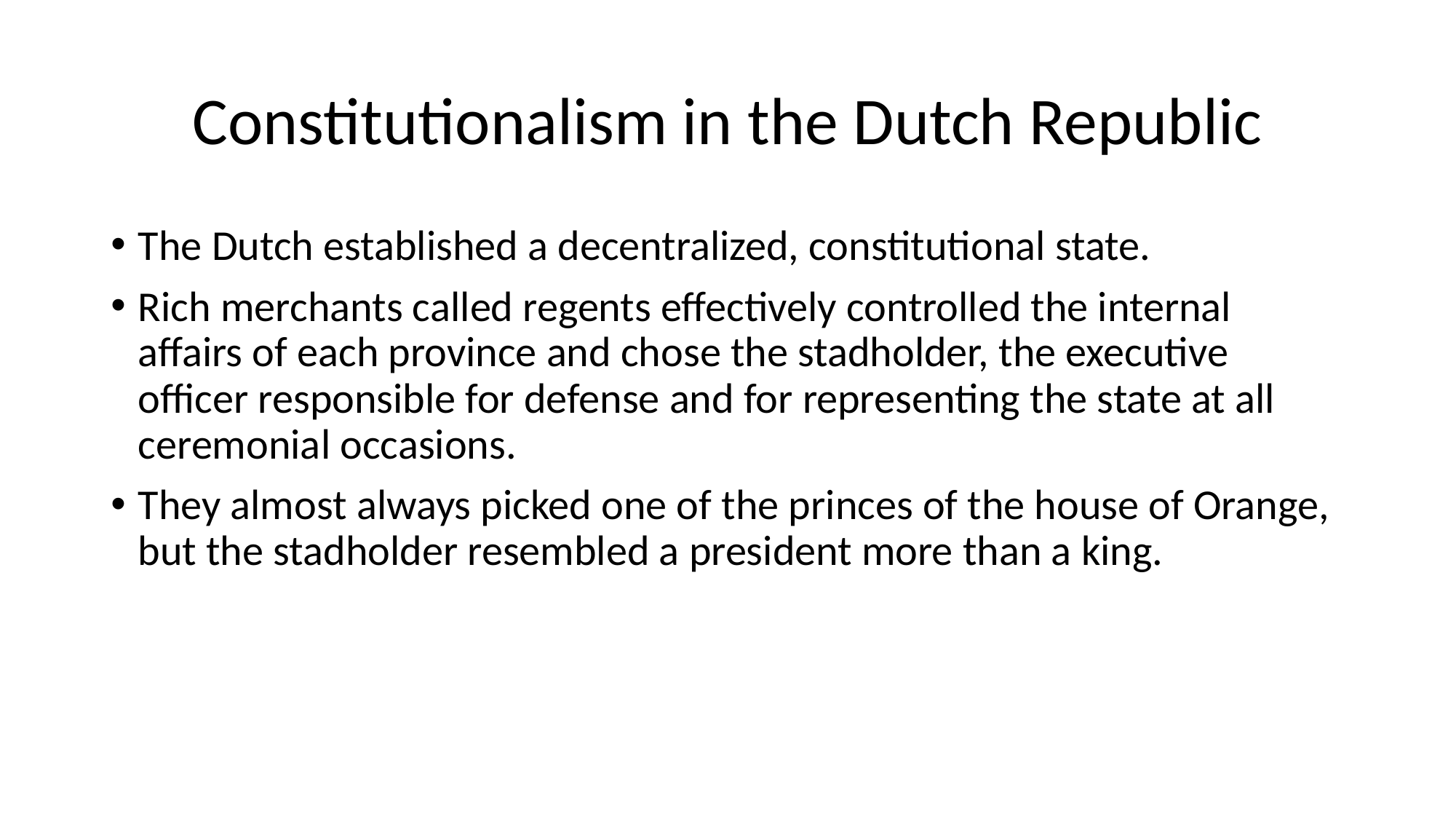

# Constitutionalism in the Dutch Republic
The Dutch established a decentralized, constitutional state.
Rich merchants called regents effectively controlled the internal affairs of each province and chose the stadholder, the executive officer responsible for defense and for representing the state at all ceremonial occasions.
They almost always picked one of the princes of the house of Orange, but the stadholder resembled a president more than a king.